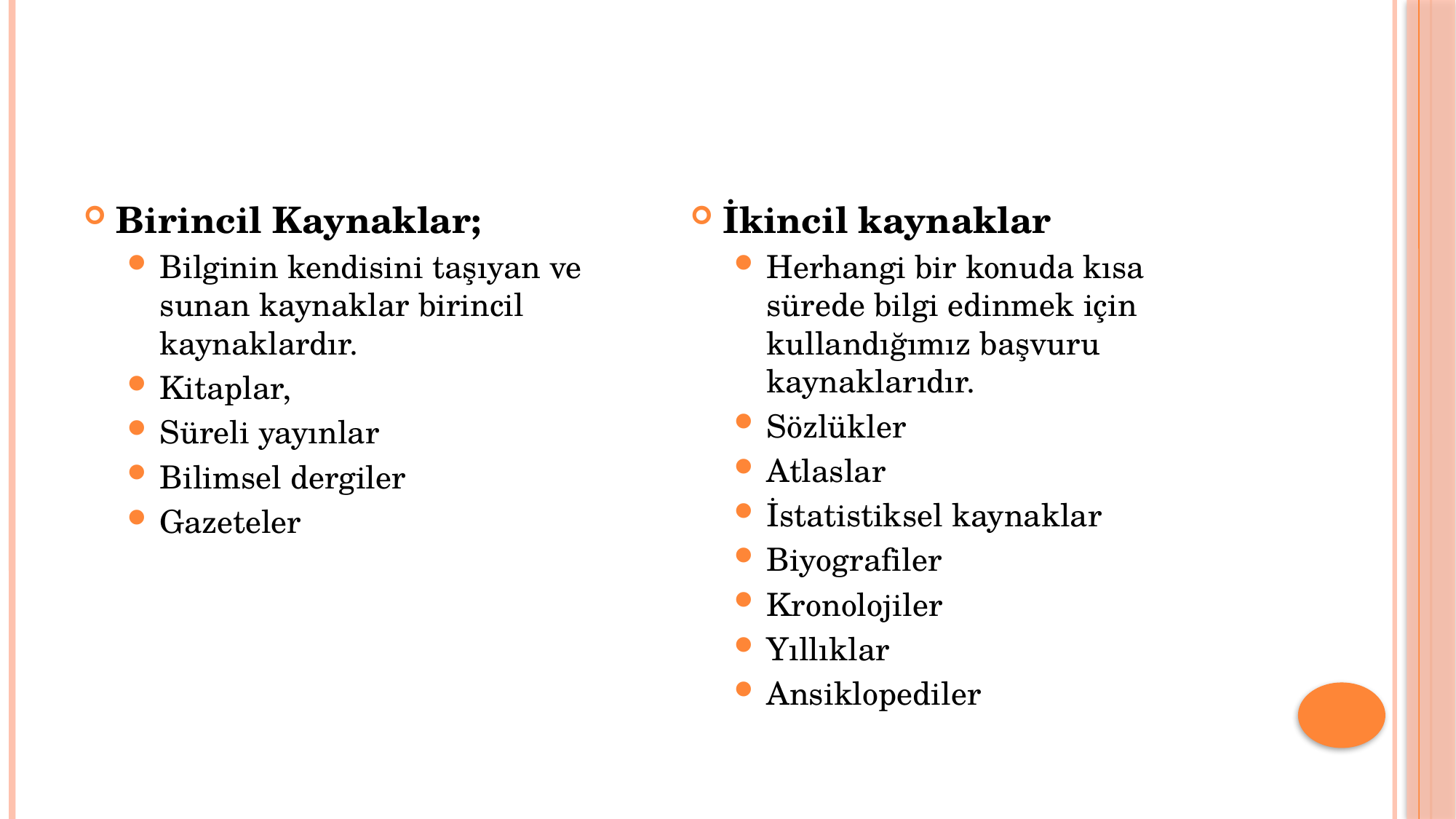

#
Birincil Kaynaklar;
Bilginin kendisini taşıyan ve sunan kaynaklar birincil kaynaklardır.
Kitaplar,
Süreli yayınlar
Bilimsel dergiler
Gazeteler
İkincil kaynaklar
Herhangi bir konuda kısa sürede bilgi edinmek için kullandığımız başvuru kaynaklarıdır.
Sözlükler
Atlaslar
İstatistiksel kaynaklar
Biyografiler
Kronolojiler
Yıllıklar
Ansiklopediler